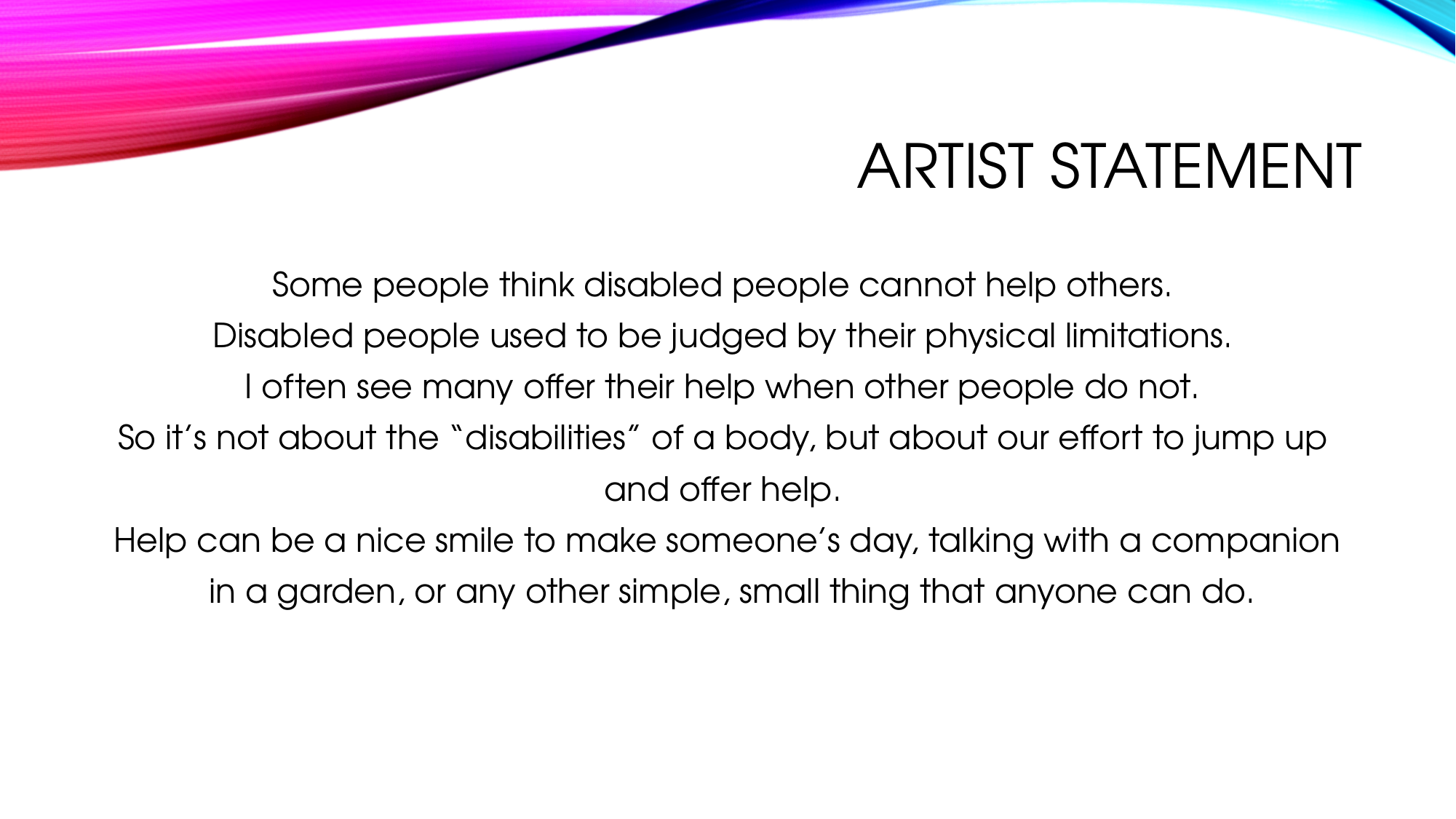

# Artist Statement
Some people think disabled people cannot help others.
Disabled people used to be judged by their physical limitations.
I often see many offer their help when other people do not.
So it’s not about the “disabilities” of a body, but about our effort to jump up
and offer help.
Help can be a nice smile to make someone’s day, talking with a companion
 in a garden, or any other simple, small thing that anyone can do.